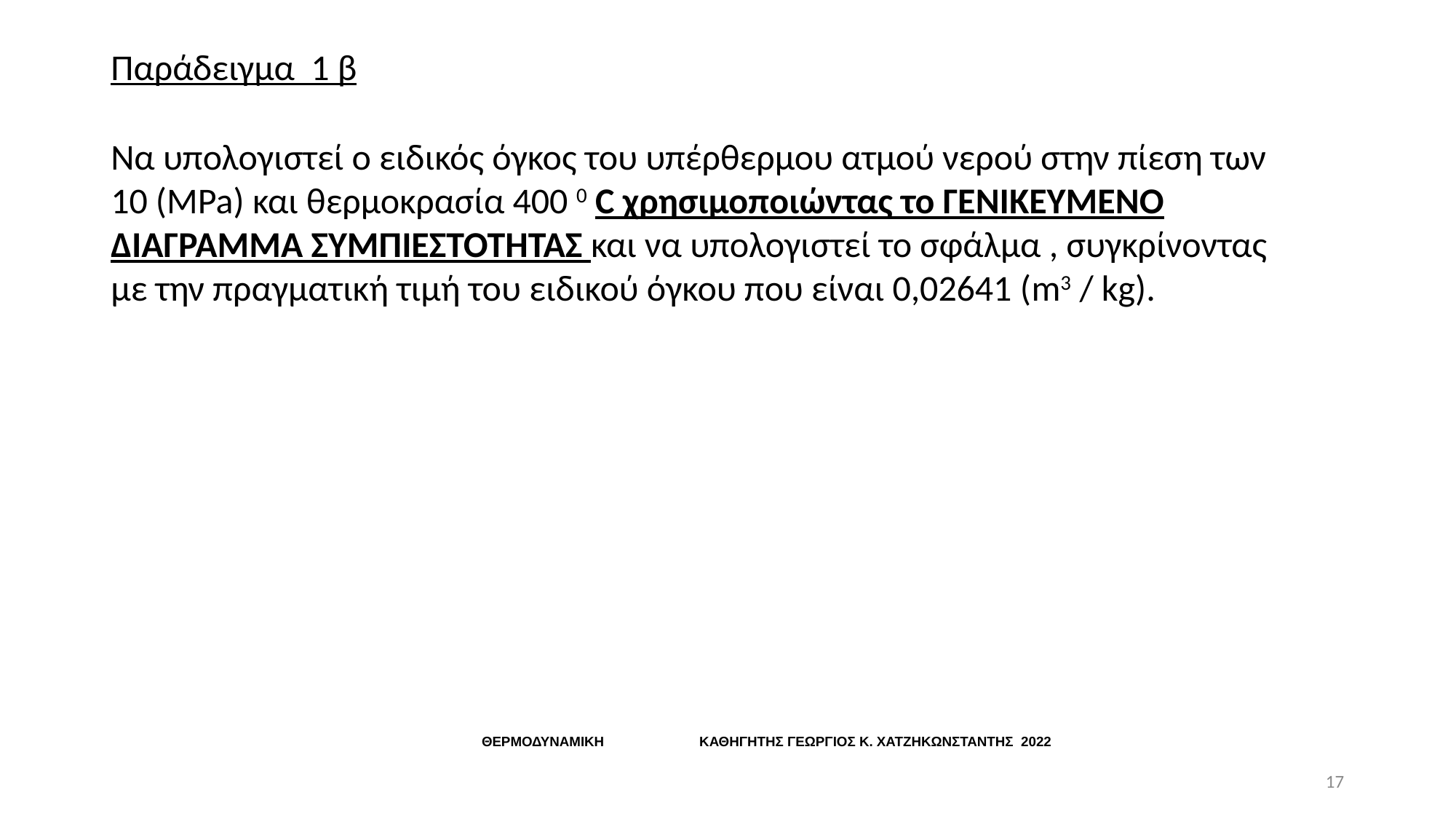

# Παράδειγμα  1 β
Να υπολογιστεί ο ειδικός όγκος του υπέρθερμου ατμού νερού στην πίεση των 10 (MPa) και θερμοκρασία 400 0 C χρησιμοποιώντας το ΓΕΝΙΚΕΥΜΕΝΟ ΔΙΑΓΡΑΜΜΑ ΣΥΜΠΙΕΣΤΟΤΗΤΑΣ και να υπολογιστεί το σφάλμα , συγκρίνοντας με την πραγματική τιμή του ειδικού όγκου που είναι 0,02641 (m3 / kg).
ΘΕΡΜΟΔΥΝΑΜΙΚΗ                         ΚΑΘΗΓΗΤΗΣ ΓΕΩΡΓΙΟΣ Κ. ΧΑΤΖΗΚΩΝΣΤΑΝΤΗΣ  2022
17